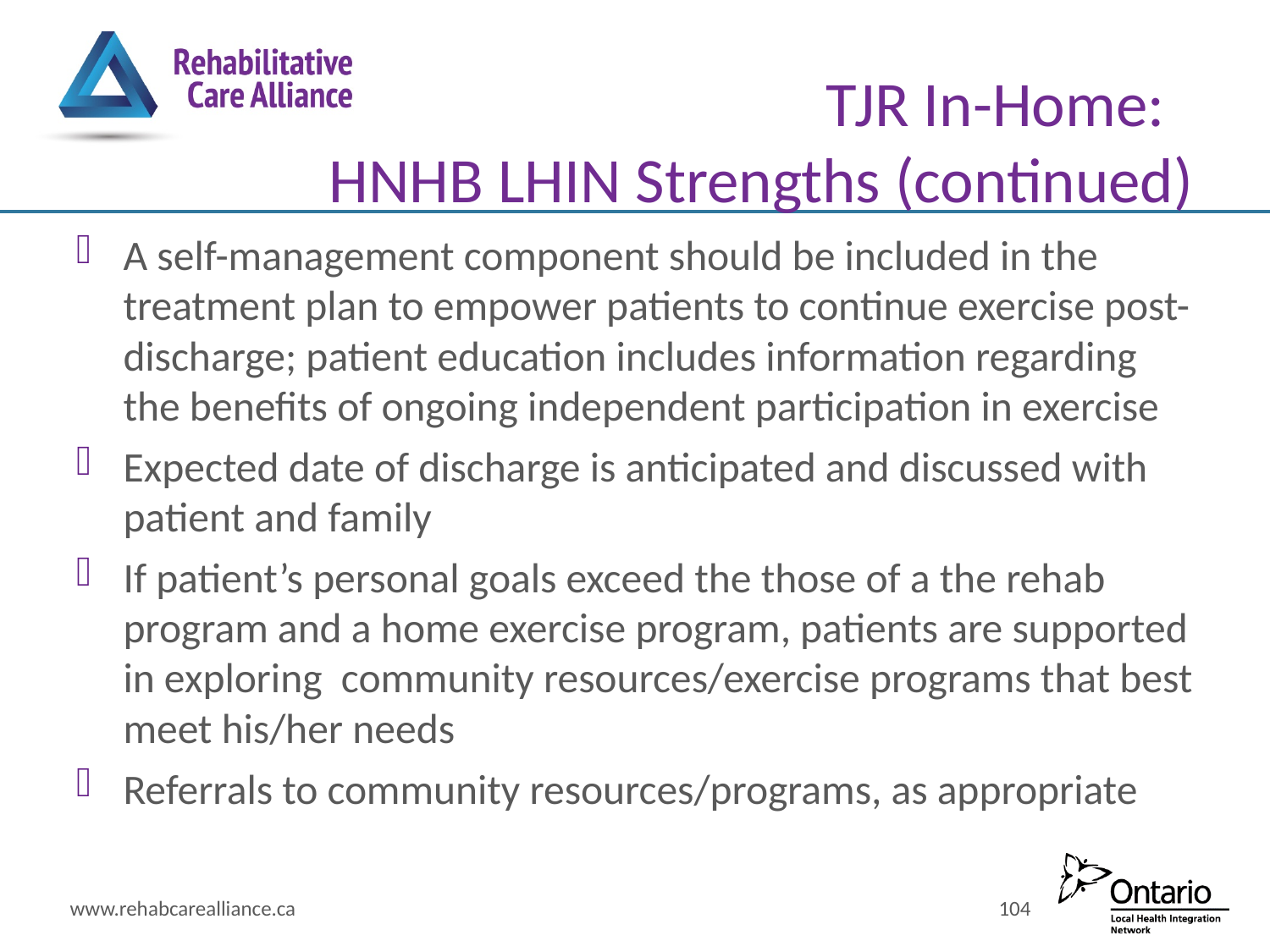

# TJR In-Home: HNHB LHIN Strengths (continued)
A self-management component should be included in the treatment plan to empower patients to continue exercise post-discharge; patient education includes information regarding the benefits of ongoing independent participation in exercise
Expected date of discharge is anticipated and discussed with patient and family
If patient’s personal goals exceed the those of a the rehab program and a home exercise program, patients are supported in exploring  community resources/exercise programs that best meet his/her needs
Referrals to community resources/programs, as appropriate

www.rehabcarealliance.ca
104